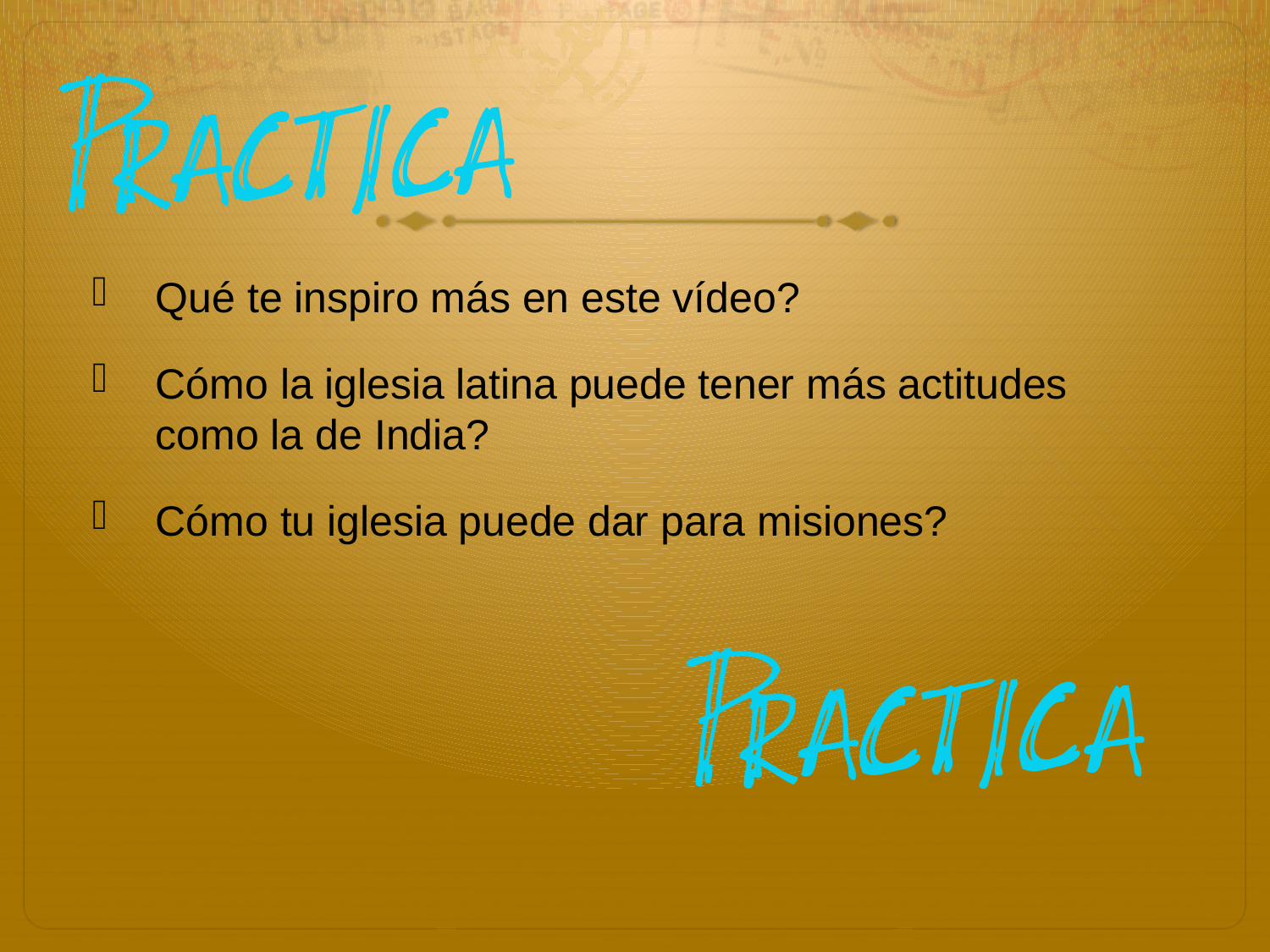

Qué te inspiro más en este vídeo?
Cómo la iglesia latina puede tener más actitudes como la de India?
Cómo tu iglesia puede dar para misiones?